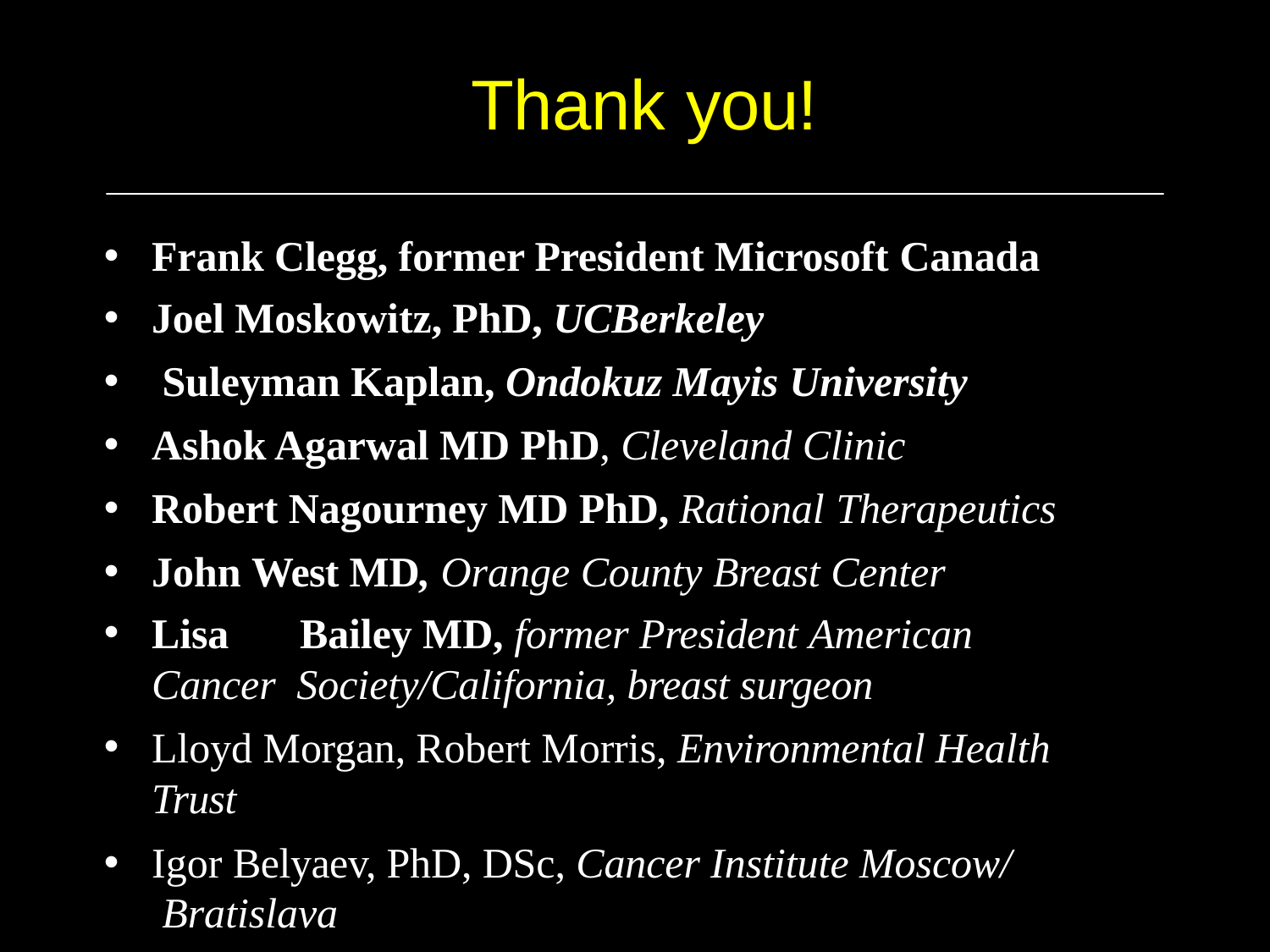

# Thank you!

Frank Clegg, former President Microsoft Canada
Joel Moskowitz, PhD, UCBerkeley
Suleyman Kaplan, Ondokuz Mayis University
Ashok Agarwal MD PhD, Cleveland Clinic
Robert Nagourney MD PhD, Rational Therapeutics
John West MD, Orange County Breast Center
Lisa	Bailey MD, former President American Cancer  Society/California, breast surgeon
Lloyd Morgan, Robert Morris, Environmental Health Trust
Igor Belyaev, PhD, DSc, Cancer Institute Moscow/  Bratislava
Hugh Taylor MD PhD, Yale University